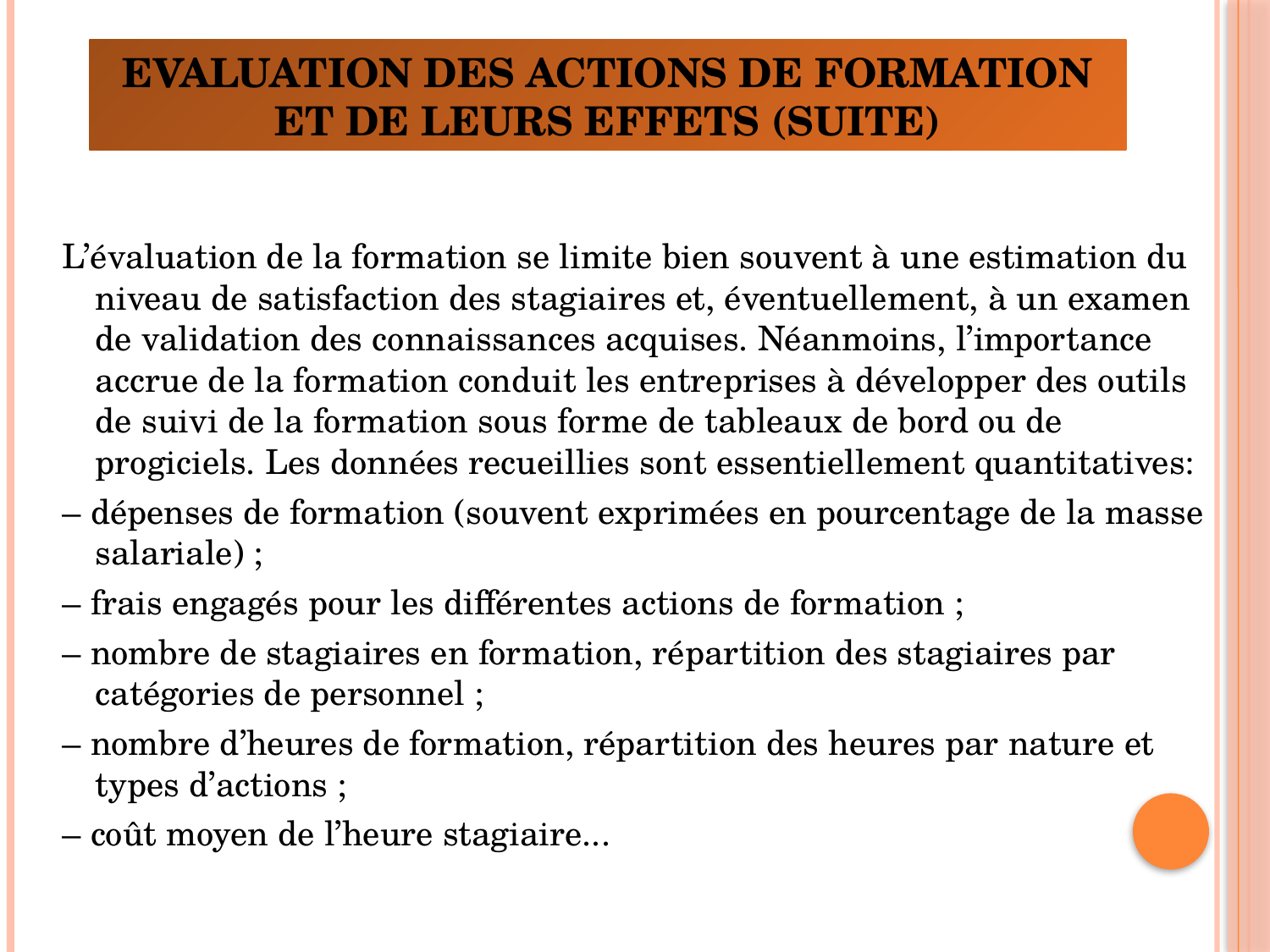

# Evaluation des actions de formation et de leurs effets (suite)
L’évaluation de la formation se limite bien souvent à une estimation du niveau de satisfaction des stagiaires et, éventuellement, à un examen de validation des connaissances acquises. Néanmoins, l’importance accrue de la formation conduit les entreprises à développer des outils de suivi de la formation sous forme de tableaux de bord ou de progiciels. Les données recueillies sont essentiellement quantitatives:
– dépenses de formation (souvent exprimées en pourcentage de la masse salariale) ;
– frais engagés pour les différentes actions de formation ;
– nombre de stagiaires en formation, répartition des stagiaires par catégories de personnel ;
– nombre d’heures de formation, répartition des heures par nature et types d’actions ;
– coût moyen de l’heure stagiaire...